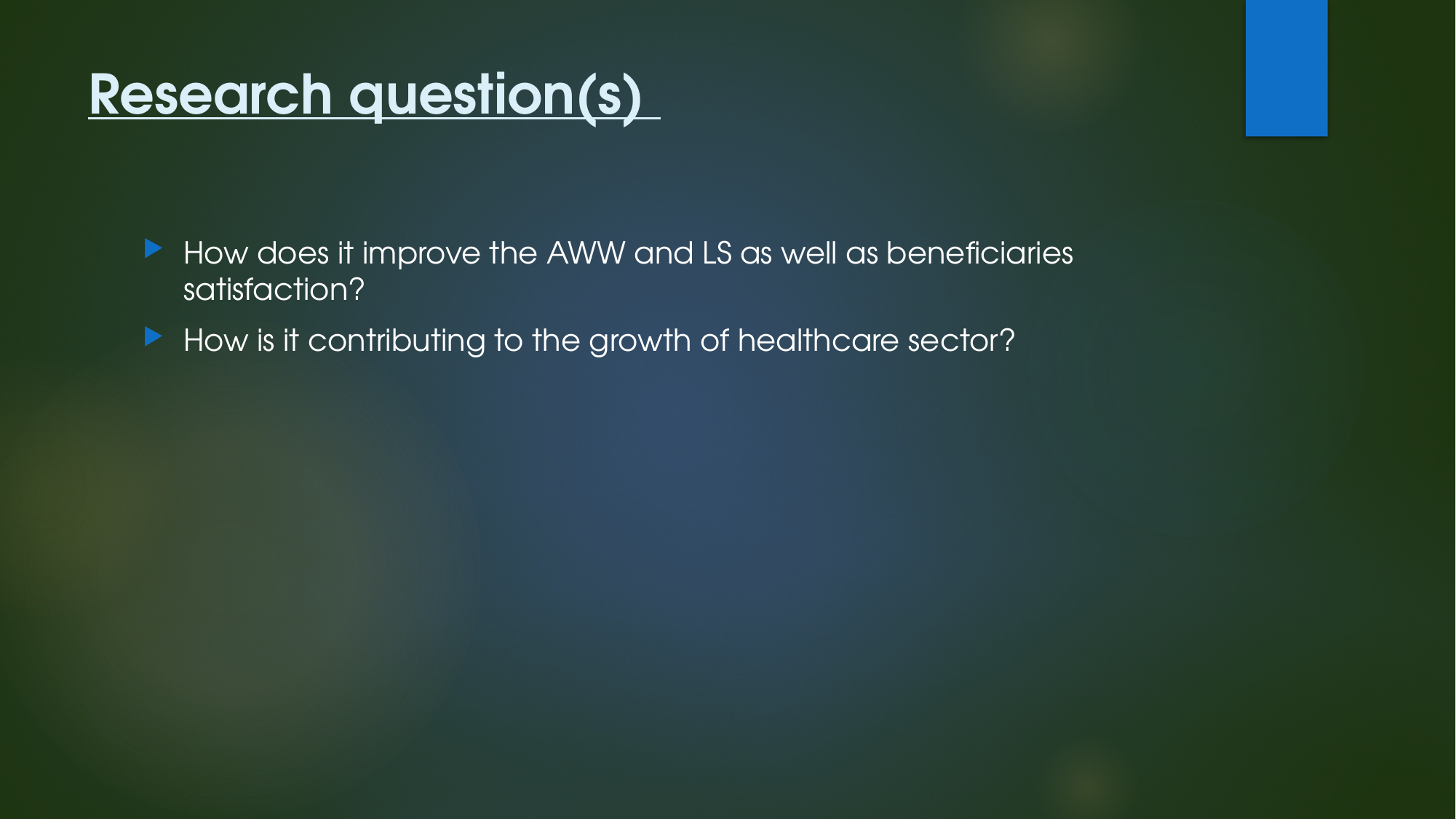

# Research question(s)
How does it improve the AWW and LS as well as beneficiaries satisfaction?
How is it contributing to the growth of healthcare sector?